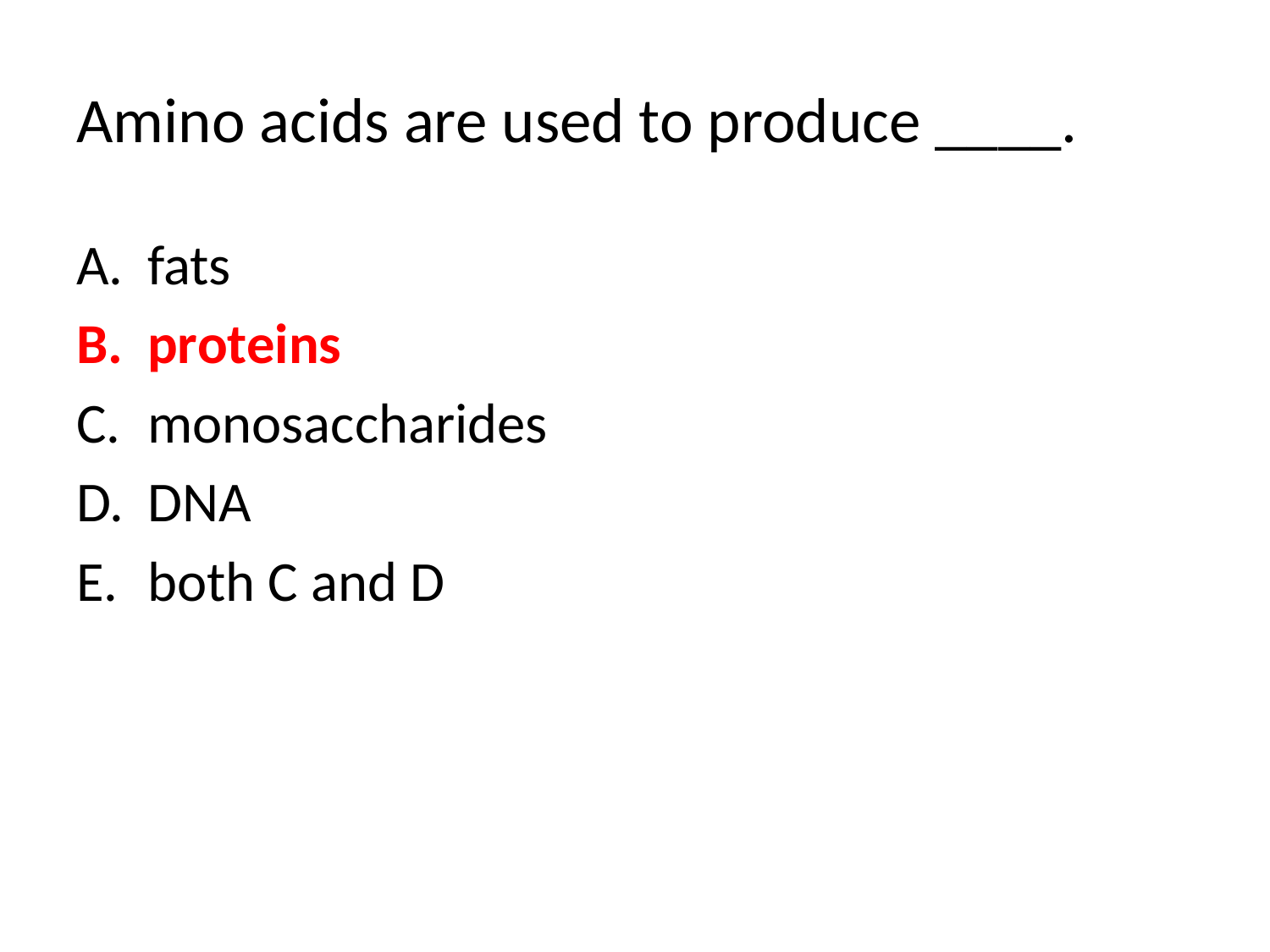

# Amino acids are used to produce ____.
fats
proteins
monosaccharides
DNA
both C and D